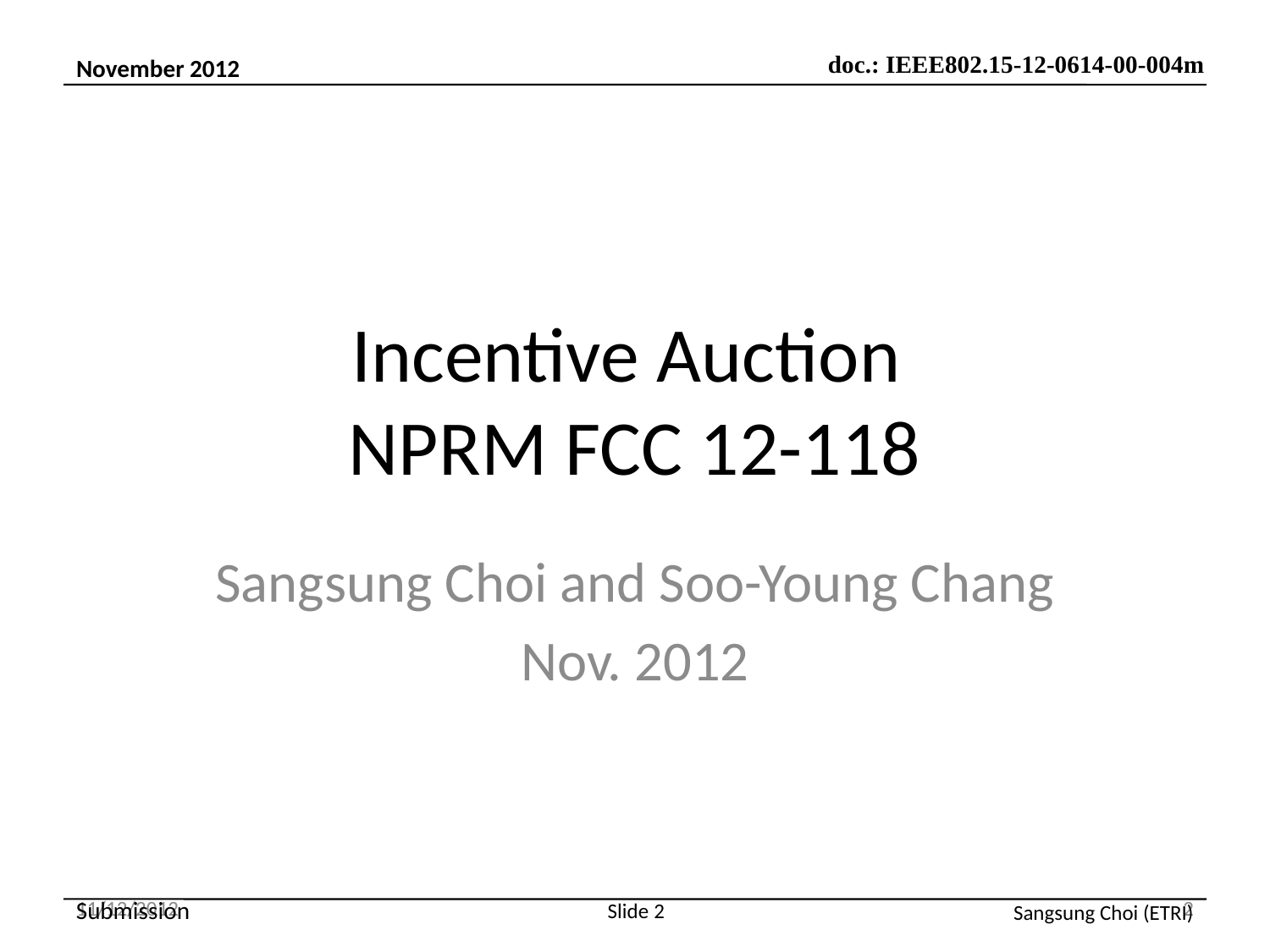

# Incentive Auction NPRM FCC 12-118
Sangsung Choi and Soo-Young Chang
Nov. 2012